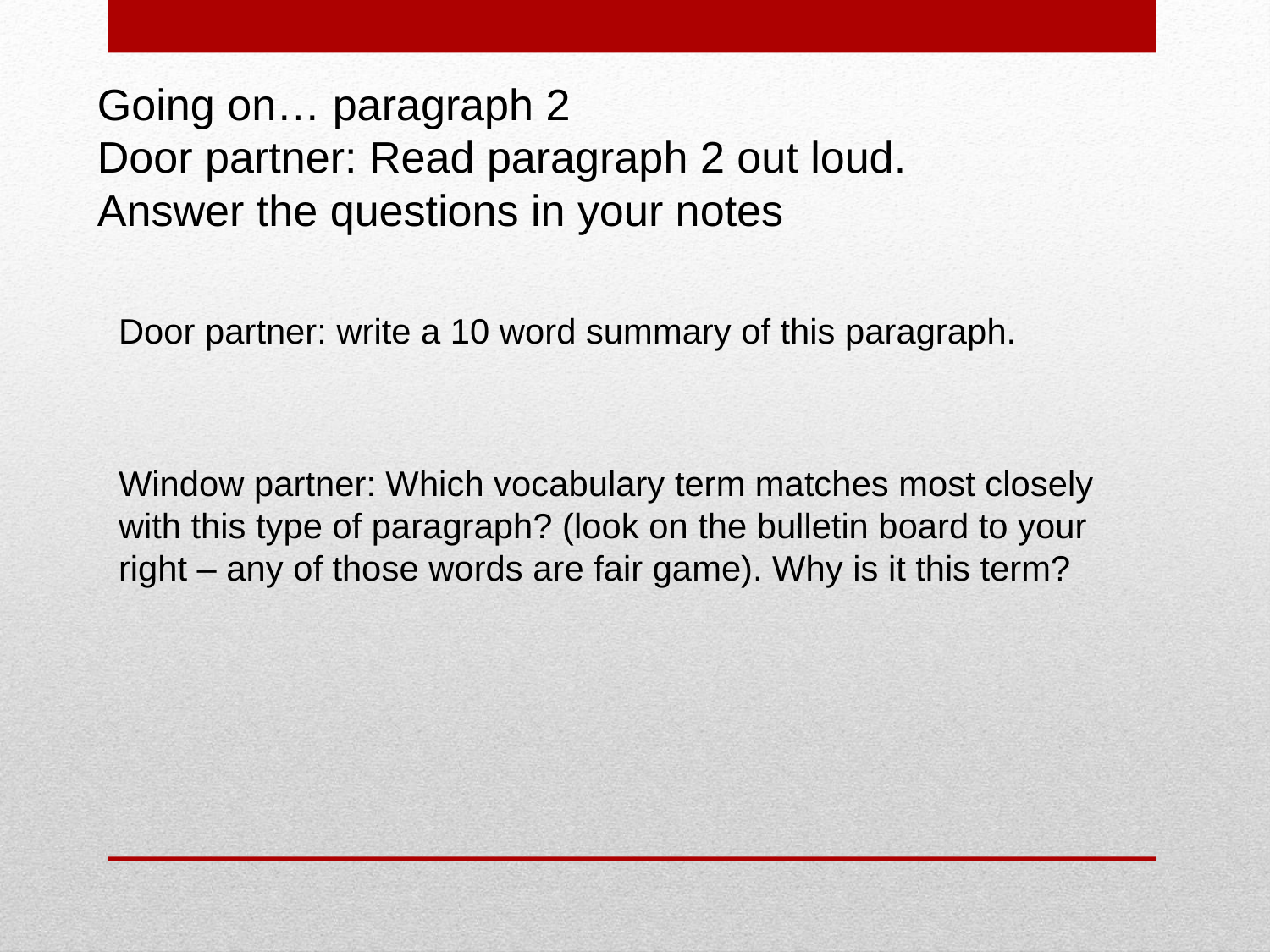

# Going on… paragraph 2 Door partner: Read paragraph 2 out loud. Answer the questions in your notes
Door partner: write a 10 word summary of this paragraph.

Window partner: Which vocabulary term matches most closely with this type of paragraph? (look on the bulletin board to your right – any of those words are fair game). Why is it this term?